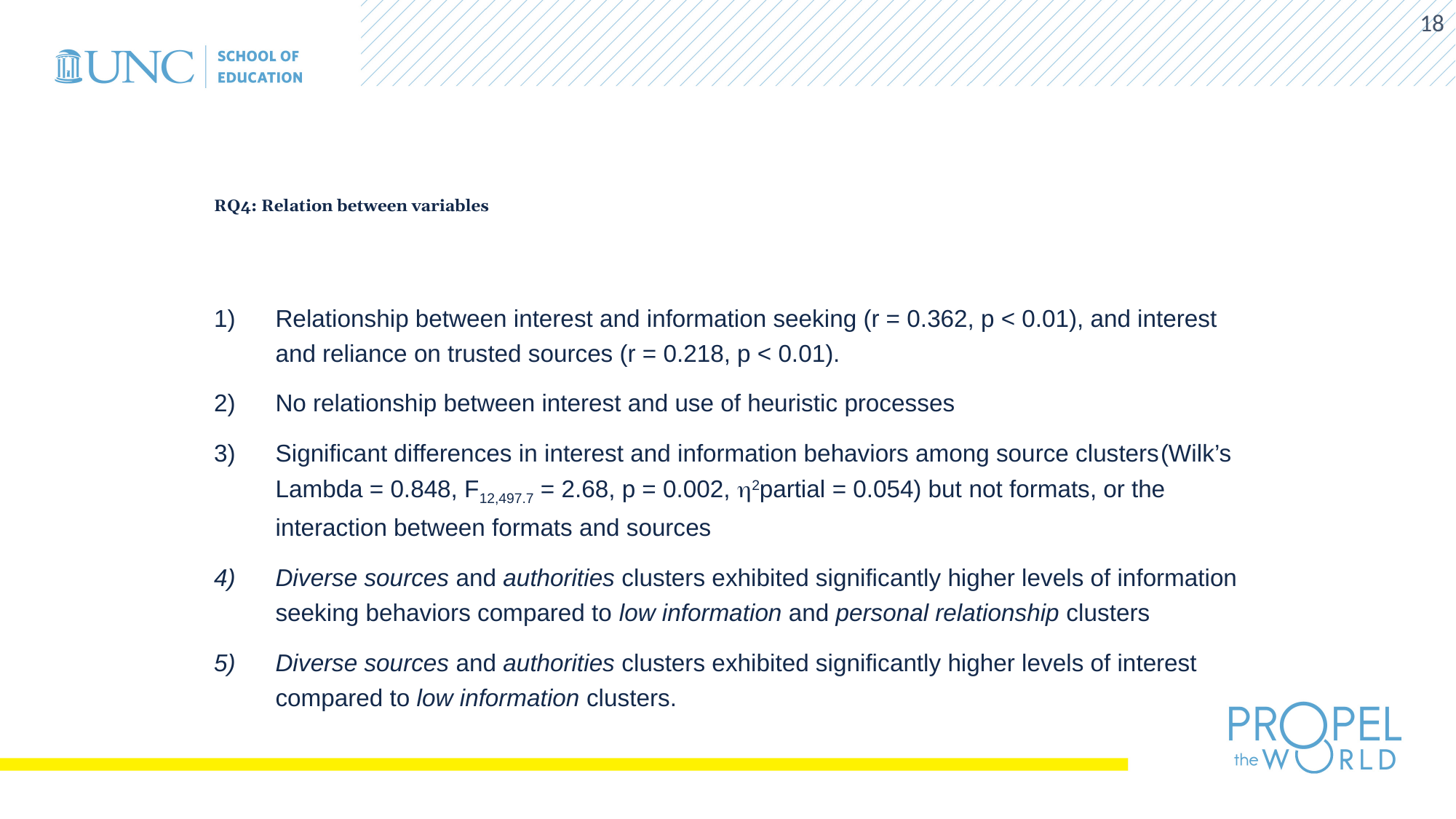

18
# RQ4: Relation between variables
Relationship between interest and information seeking (r = 0.362, p < 0.01), and interest and reliance on trusted sources (r = 0.218, p < 0.01).
No relationship between interest and use of heuristic processes
Significant differences in interest and information behaviors among source clusters(Wilk’s Lambda = 0.848, F12,497.7 = 2.68, p = 0.002, η2partial = 0.054) but not formats, or the interaction between formats and sources
Diverse sources and authorities clusters exhibited significantly higher levels of information seeking behaviors compared to low information and personal relationship clusters
Diverse sources and authorities clusters exhibited significantly higher levels of interest compared to low information clusters.